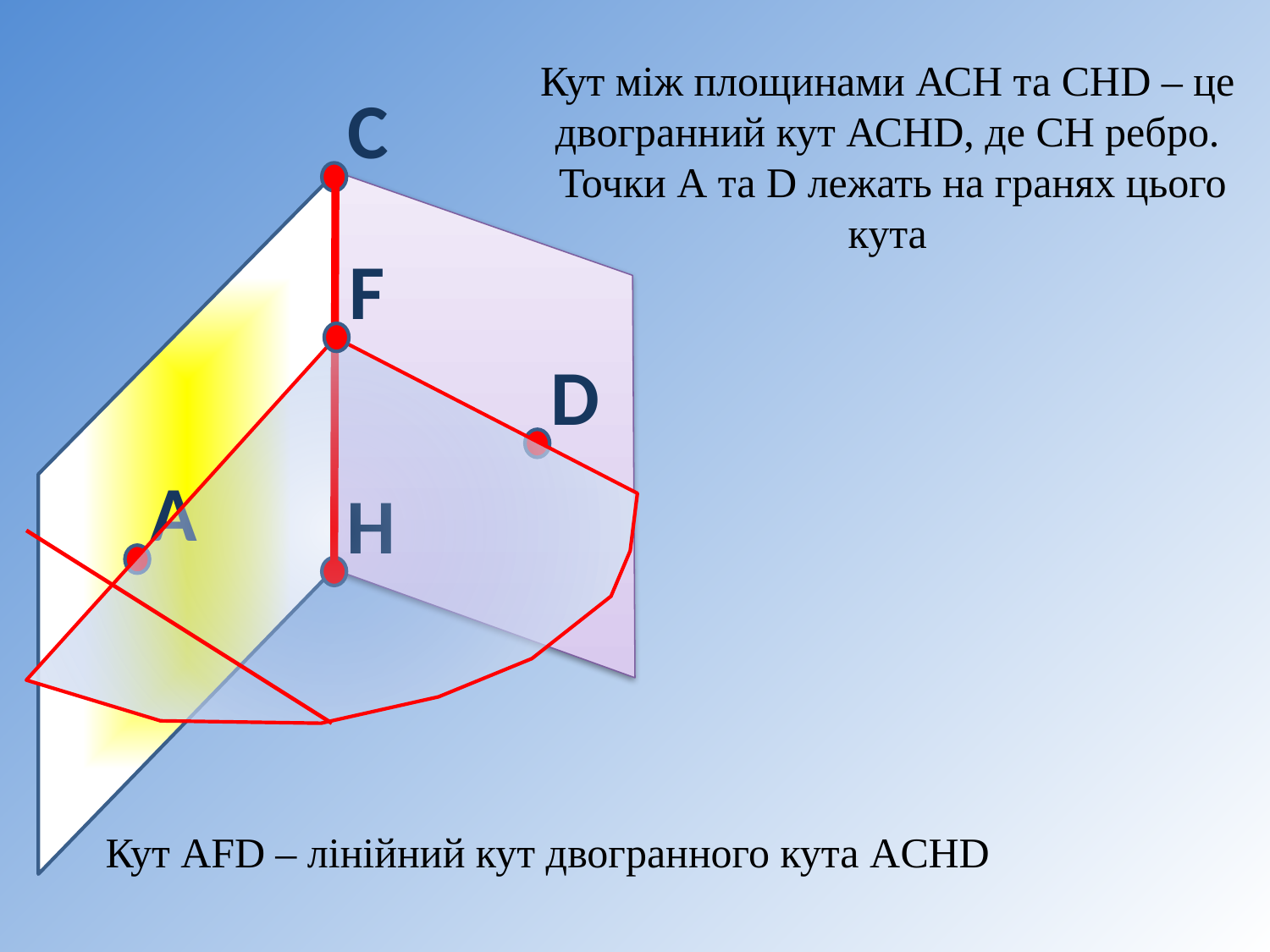

Кут між площинами АСН та СНD – це двогранний кут АСНD, де СН ребро.
 Точки А та D лежать на гранях цього кута
C

F

D

A

H

Кут AFD – лінійний кут двогранного кута АCHD